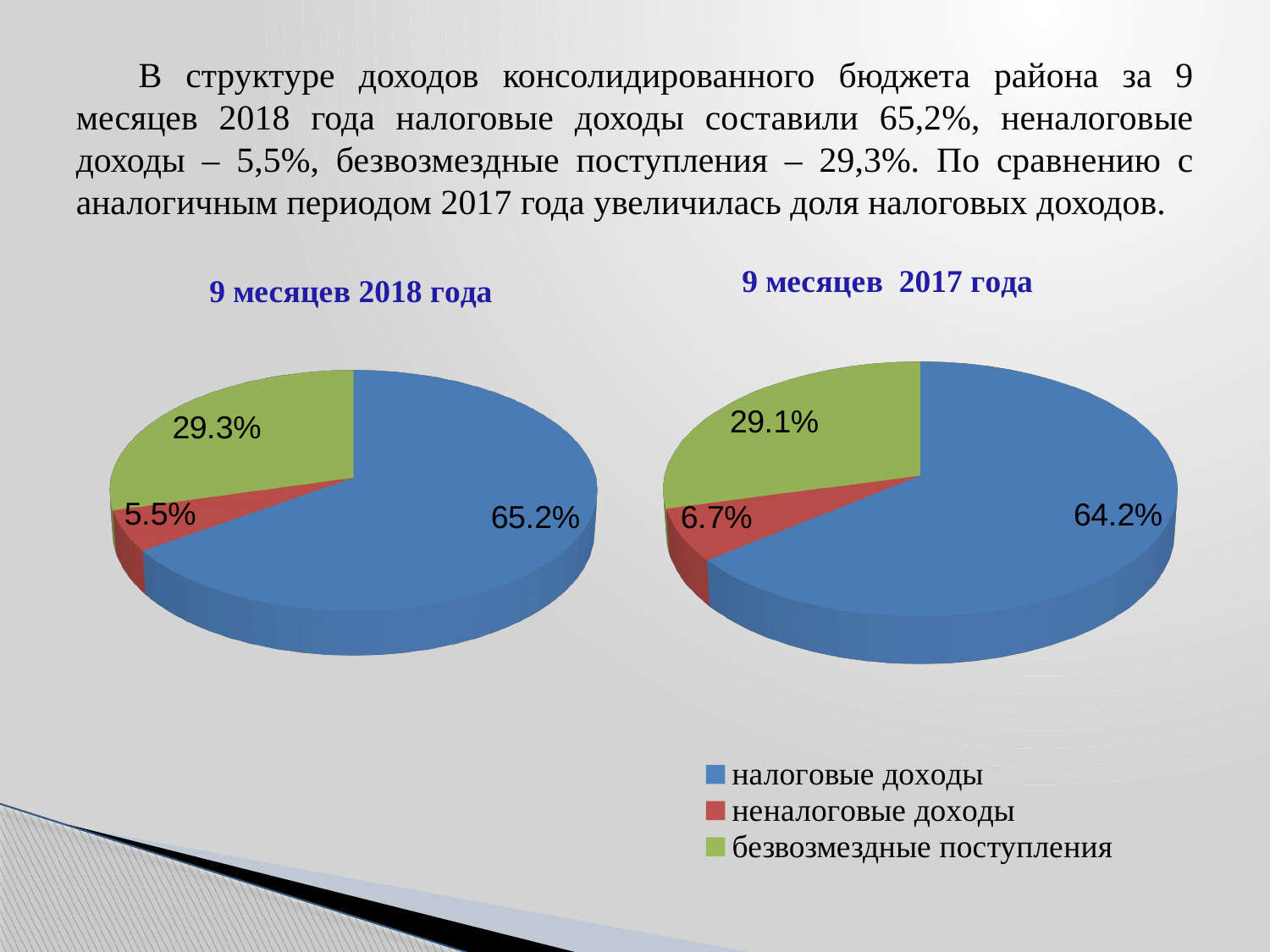

# В структуре доходов консолидированного бюджета района за 9 месяцев 2018 года налоговые доходы составили 65,2%, неналоговые доходы – 5,5%, безвозмездные поступления – 29,3%. По сравнению с аналогичным периодом 2017 года увеличилась доля налоговых доходов.

[unsupported chart]

[unsupported chart]